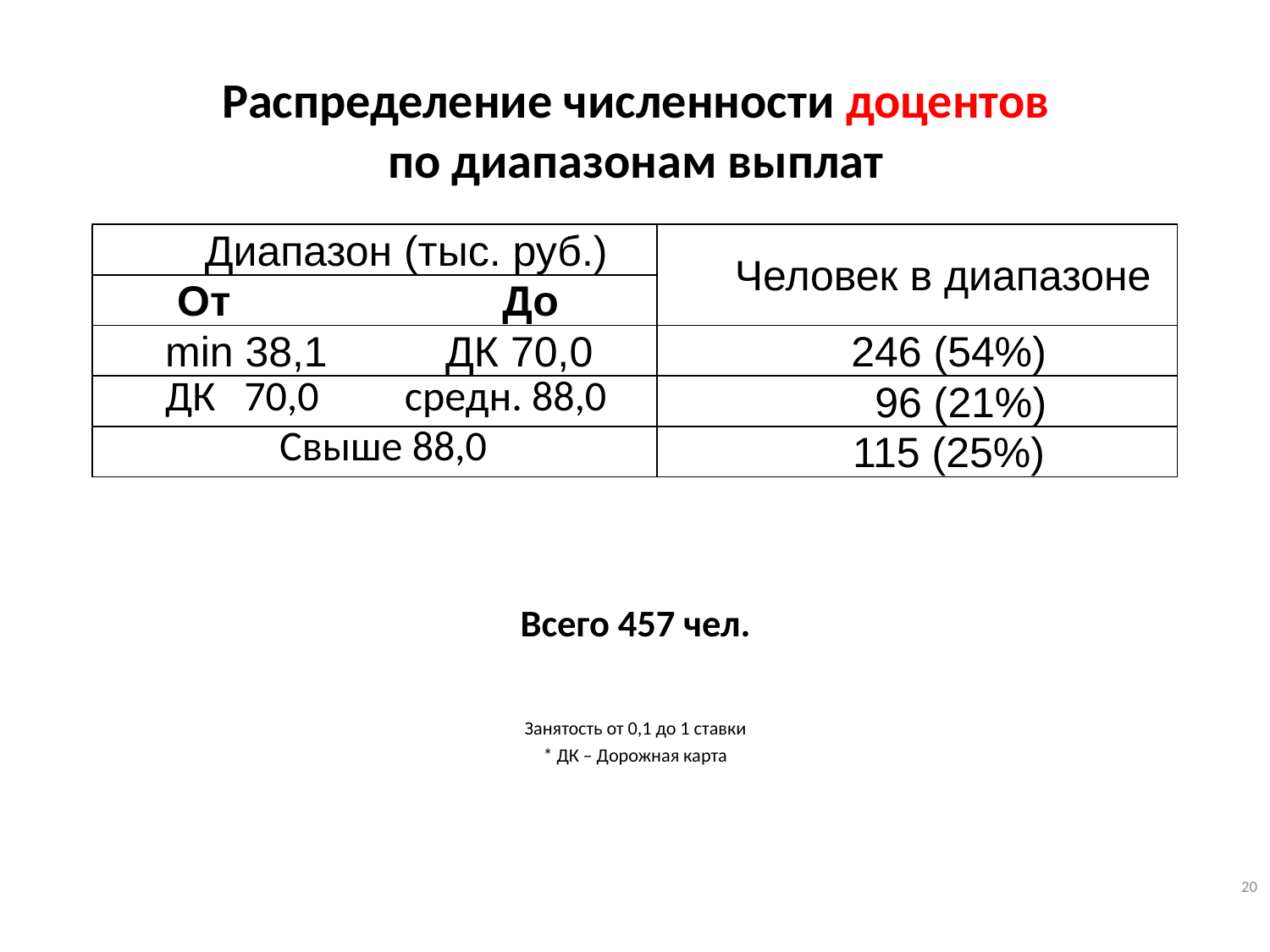

Распределение численности доцентов
по диапазонам выплат

Всего 457 чел.

Занятость от 0,1 до 1 ставки
* ДК – Дорожная карта

| Диапазон (тыс. руб.) | Человек в диапазоне |
| --- | --- |
| От До |  |
| min 38,1 ДК 70,0 | 246 (54%) |
| ДК 70,0 средн. 88,0 | 96 (21%) |
| Свыше 88,0 | 115 (25%) |
20